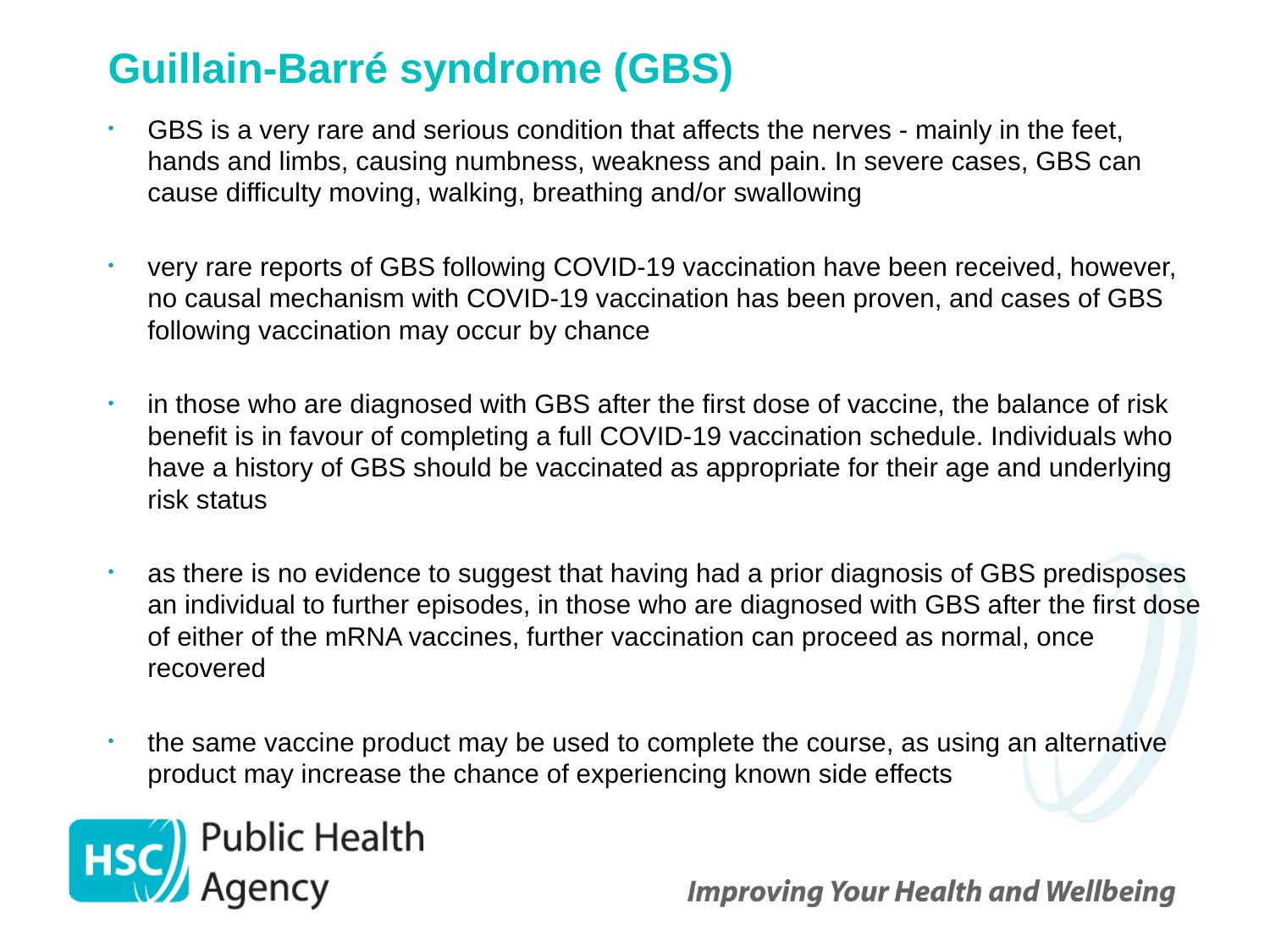

# Guillain-Barré syndrome (GBS)
GBS is a very rare and serious condition that affects the nerves - mainly in the feet, hands and limbs, causing numbness, weakness and pain. In severe cases, GBS can cause difficulty moving, walking, breathing and/or swallowing

very rare reports of GBS following COVID-19 vaccination have been received, however, no causal mechanism with COVID-19 vaccination has been proven, and cases of GBS following vaccination may occur by chance

in those who are diagnosed with GBS after the first dose of vaccine, the balance of risk benefit is in favour of completing a full COVID-19 vaccination schedule. Individuals who have a history of GBS should be vaccinated as appropriate for their age and underlying risk status

as there is no evidence to suggest that having had a prior diagnosis of GBS predisposes an individual to further episodes, in those who are diagnosed with GBS after the first dose of either of the mRNA vaccines, further vaccination can proceed as normal, once recovered

the same vaccine product may be used to complete the course, as using an alternative product may increase the chance of experiencing known side effects